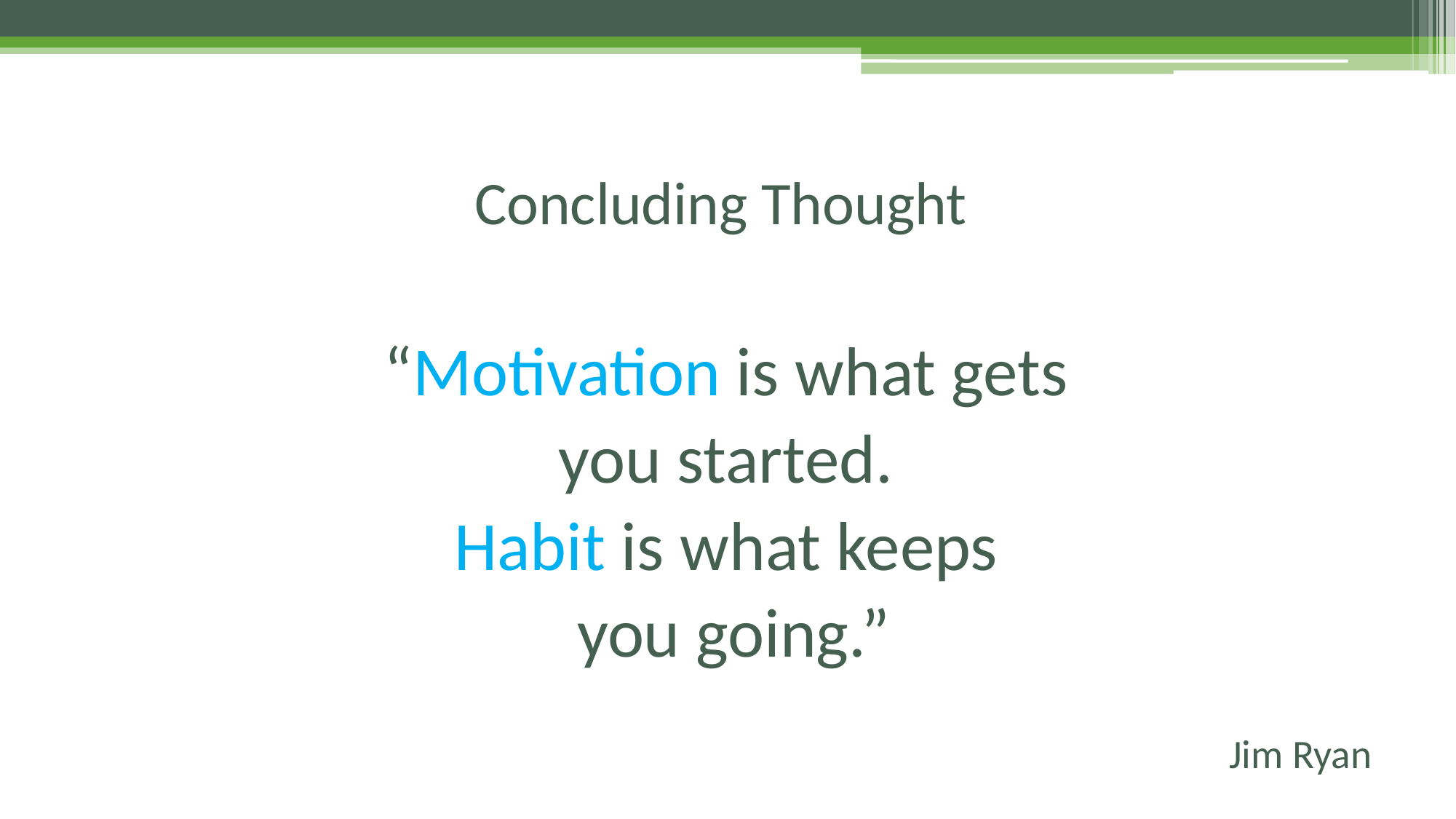

# Concluding Thought

“Motivation is what gets
you started.
Habit is what keeps
you going.”

Jim Ryan